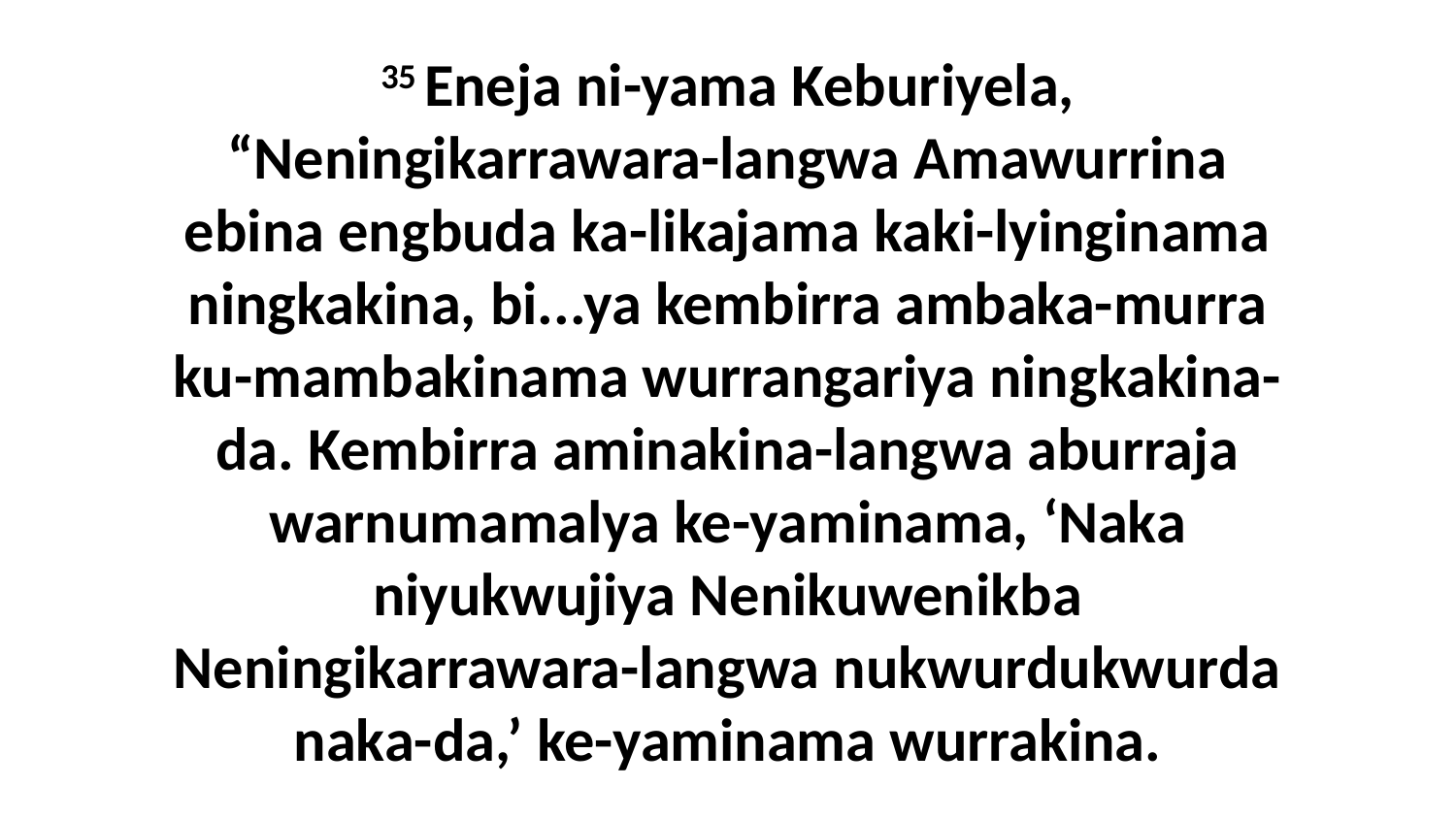

35 Eneja ni-yama Keburiyela, “Neningikarrawara-langwa Amawurrina ebina engbuda ka-likajama kaki-lyinginama ningkakina, bi...ya kembirra ambaka-murra ku-mambakinama wurrangariya ningkakina-da. Kembirra aminakina-langwa aburraja warnumamalya ke-yaminama, ‘Naka niyukwujiya Nenikuwenikba Neningikarrawara-langwa nukwurdukwurda naka-da,’ ke-yaminama wurrakina.